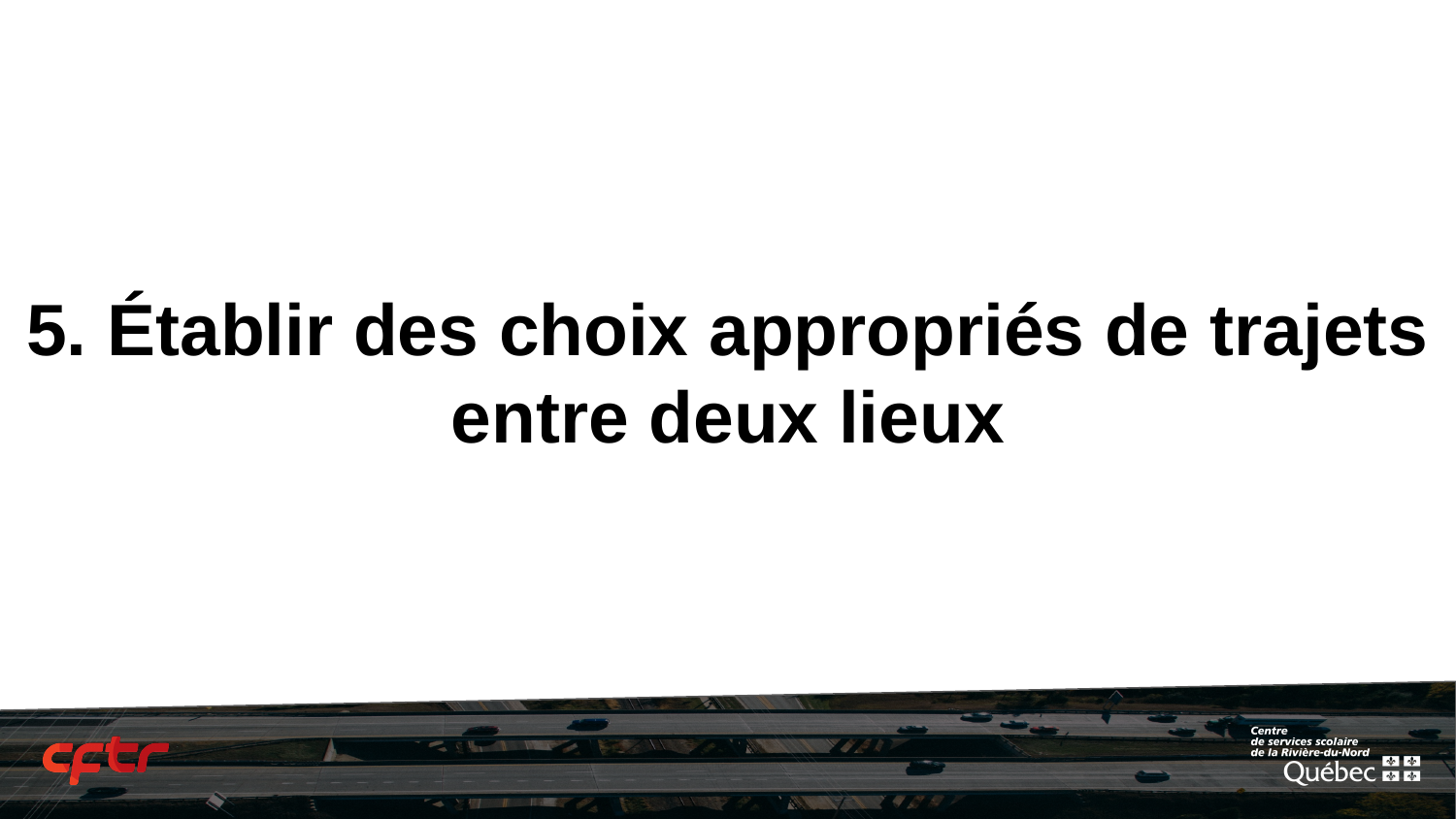

# 5. Établir des choix appropriés de trajets entre deux lieux